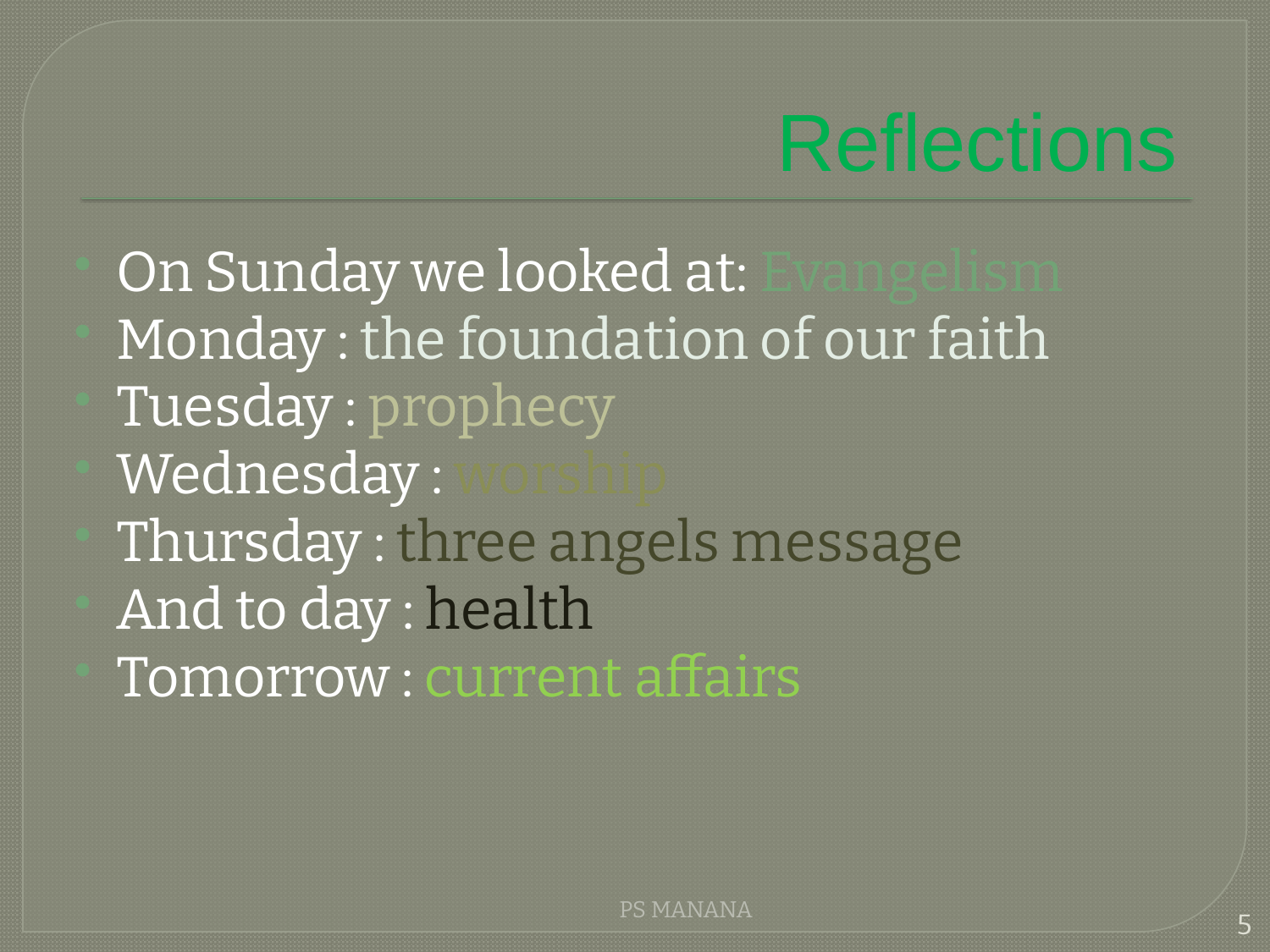

# Reflections
On Sunday we looked at: Evangelism
Monday : the foundation of our faith
Tuesday : prophecy
Wednesday : worship
Thursday : three angels message
And to day : health
Tomorrow : current affairs

PS MANANA
5